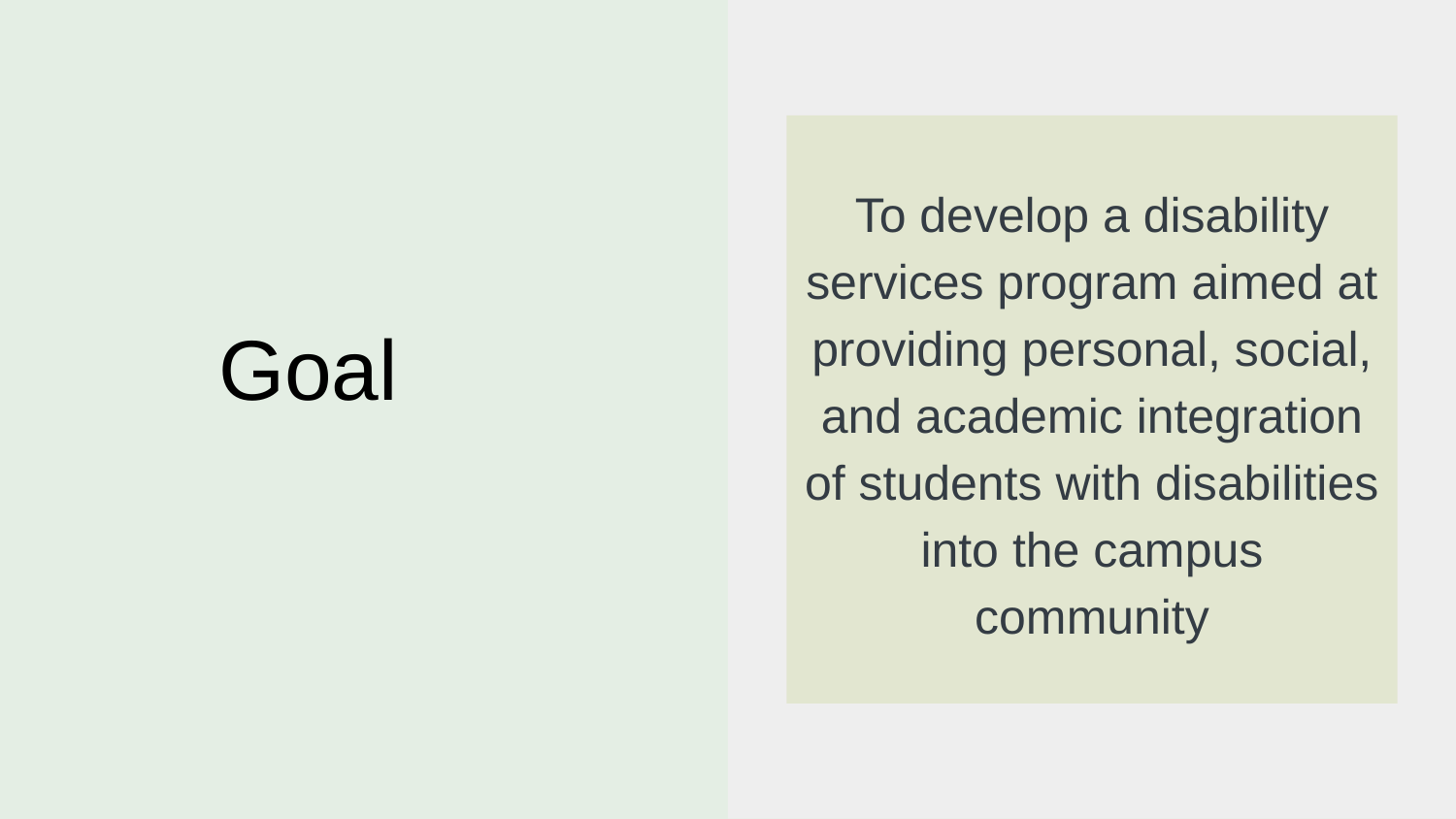

To develop a disability services program aimed at providing personal, social, and academic integration of students with disabilities into the campus community
# Goal